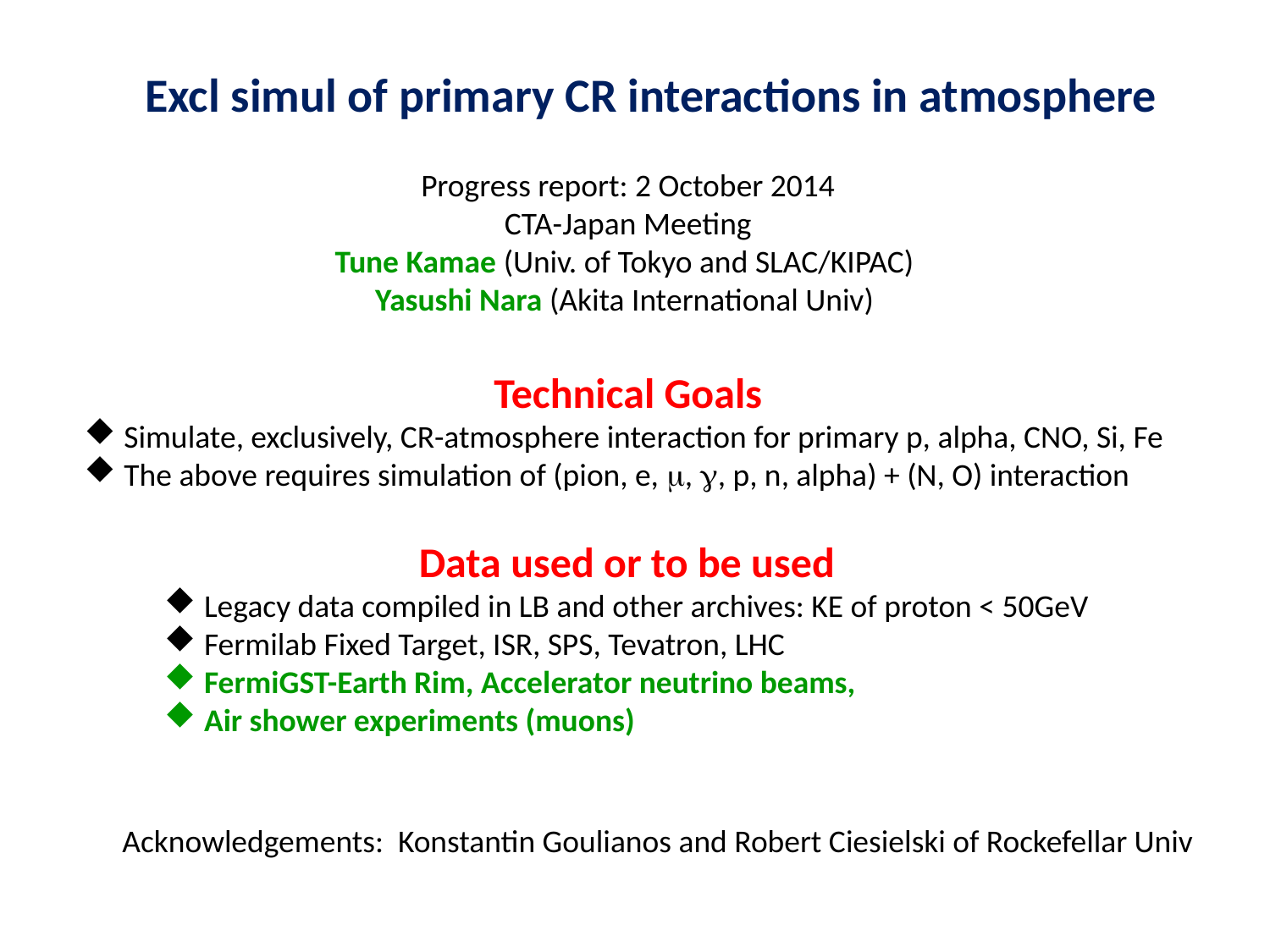

# Excl simul of primary CR interactions in atmosphere
Progress report: 2 October 2014
CTA-Japan Meeting
Tune Kamae (Univ. of Tokyo and SLAC/KIPAC)
Yasushi Nara (Akita International Univ)
Technical Goals
Simulate, exclusively, CR-atmosphere interaction for primary p, alpha, CNO, Si, Fe
The above requires simulation of (pion, e, μ, γ, p, n, alpha) + (N, O) interaction
Data used or to be used
Legacy data compiled in LB and other archives: KE of proton < 50GeV
Fermilab Fixed Target, ISR, SPS, Tevatron, LHC
FermiGST-Earth Rim, Accelerator neutrino beams,
Air shower experiments (muons)
Acknowledgements:  Konstantin Goulianos and Robert Ciesielski of Rockefellar Univ